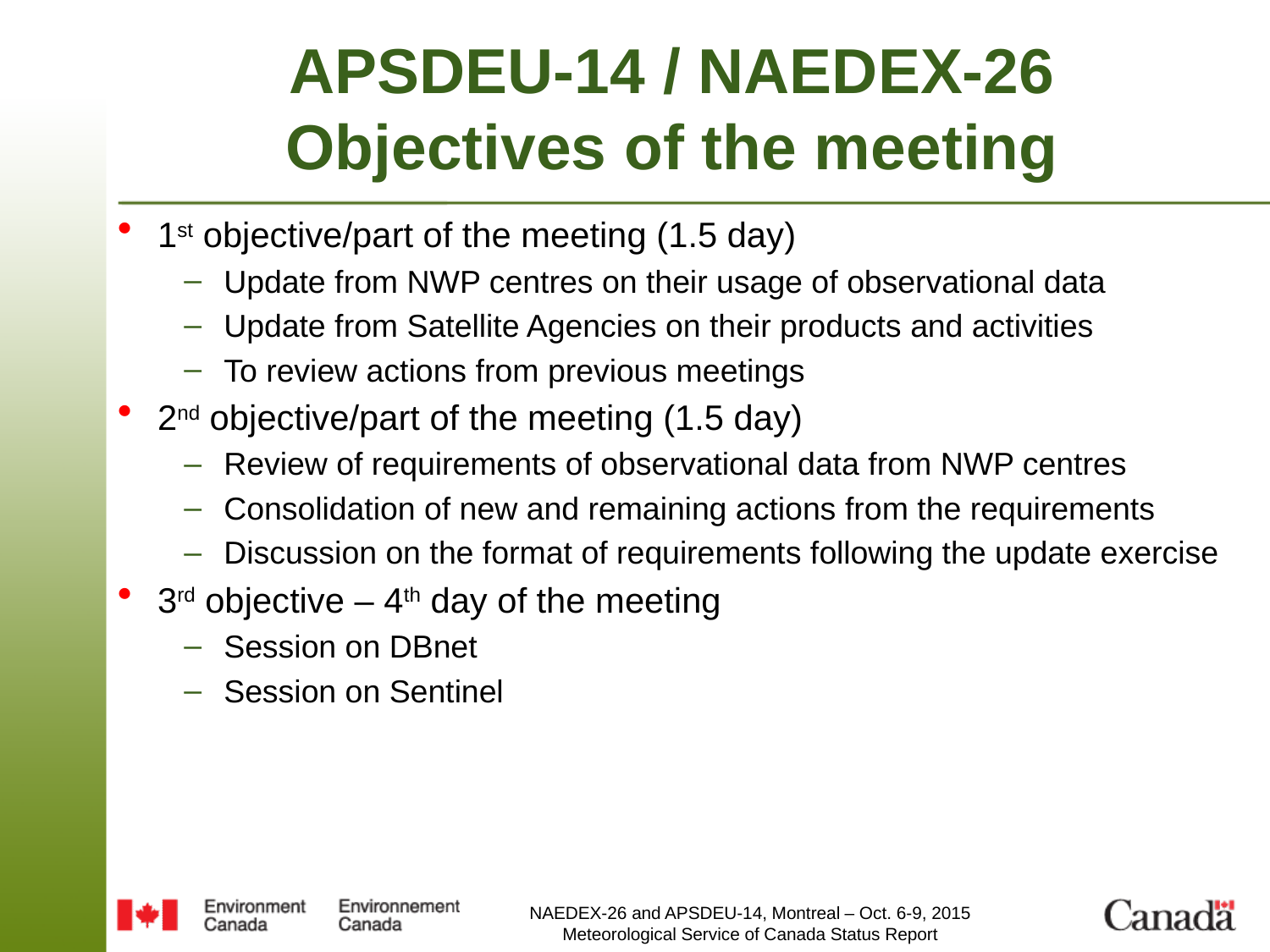

# APSDEU-14 / NAEDEX-26 Objectives of the meeting
1st objective/part of the meeting (1.5 day)
Update from NWP centres on their usage of observational data
Update from Satellite Agencies on their products and activities
To review actions from previous meetings
2nd objective/part of the meeting (1.5 day)
Review of requirements of observational data from NWP centres
Consolidation of new and remaining actions from the requirements
Discussion on the format of requirements following the update exercise
3rd objective – 4th day of the meeting
Session on DBnet
Session on Sentinel